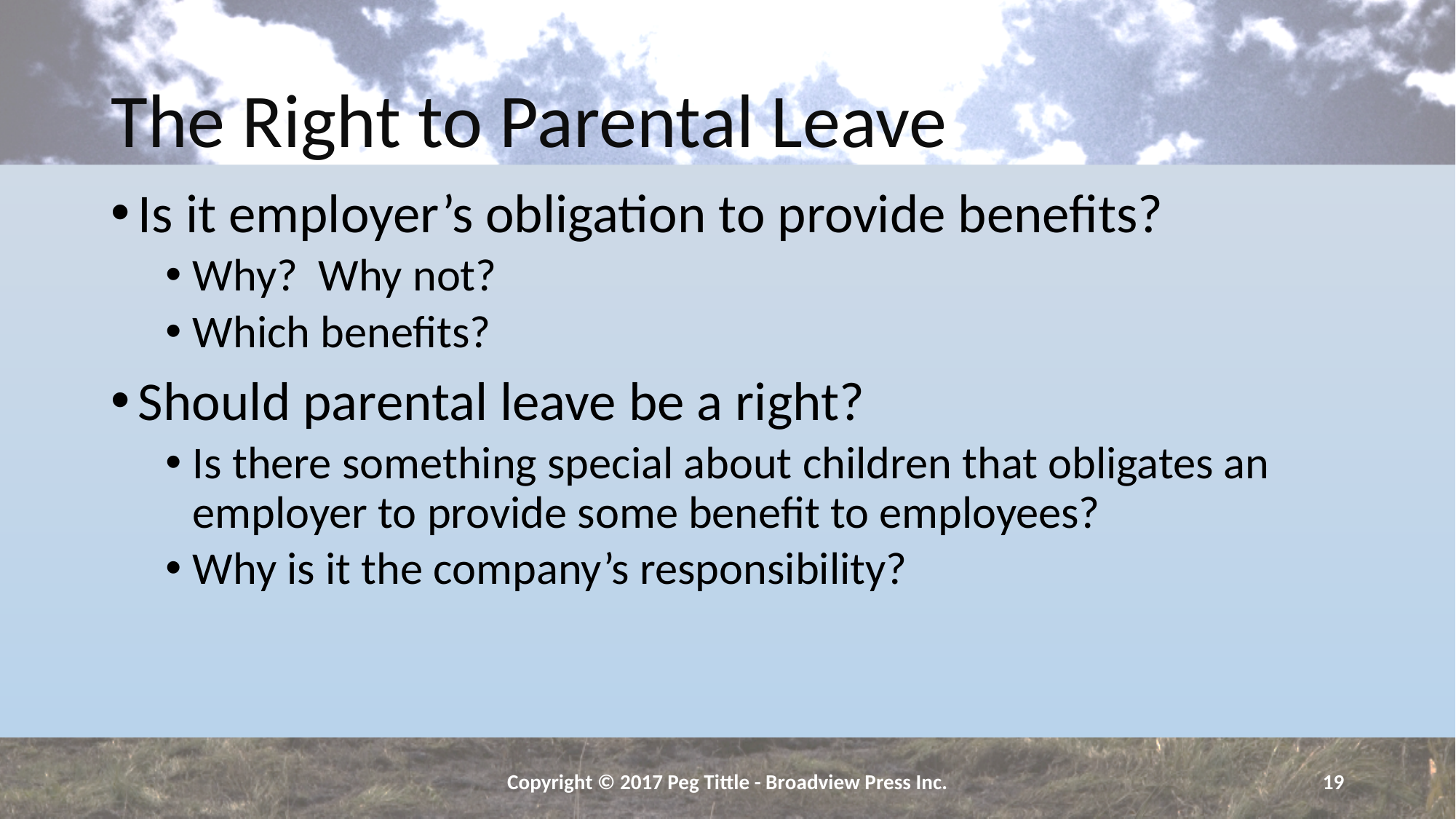

# The Right to Parental Leave
Is it employer’s obligation to provide benefits?
Why?  Why not?
Which benefits?
Should parental leave be a right?
Is there something special about children that obligates an employer to provide some benefit to employees?
Why is it the company’s responsibility?

Copyright © 2017 Peg Tittle - Broadview Press Inc.
19